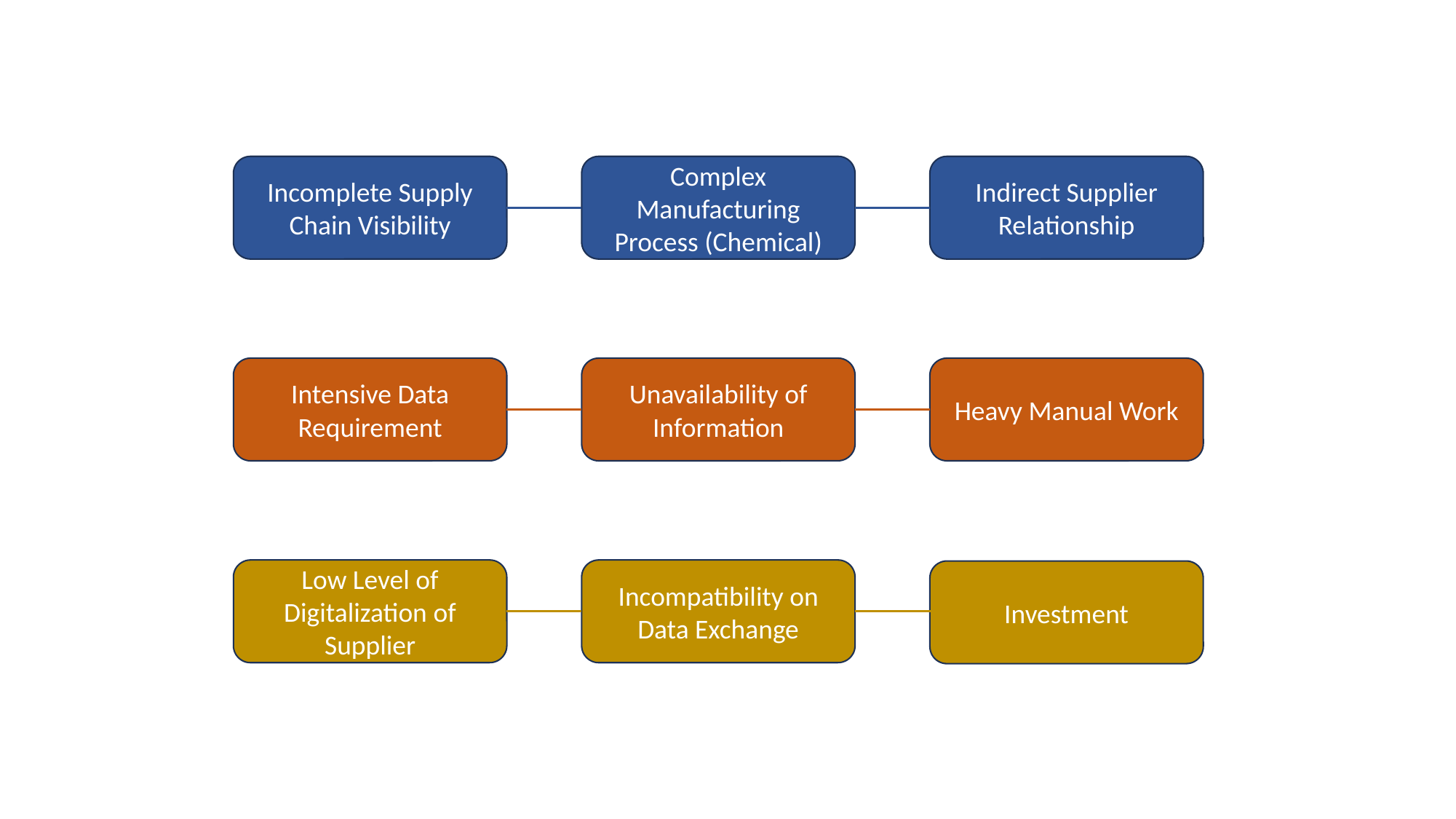

Incomplete Supply Chain Visibility
Complex Manufacturing Process (Chemical)
Indirect Supplier Relationship
Intensive Data Requirement
Unavailability of Information
Heavy Manual Work
Low Level of Digitalization of Supplier
Incompatibility on Data Exchange
Investment